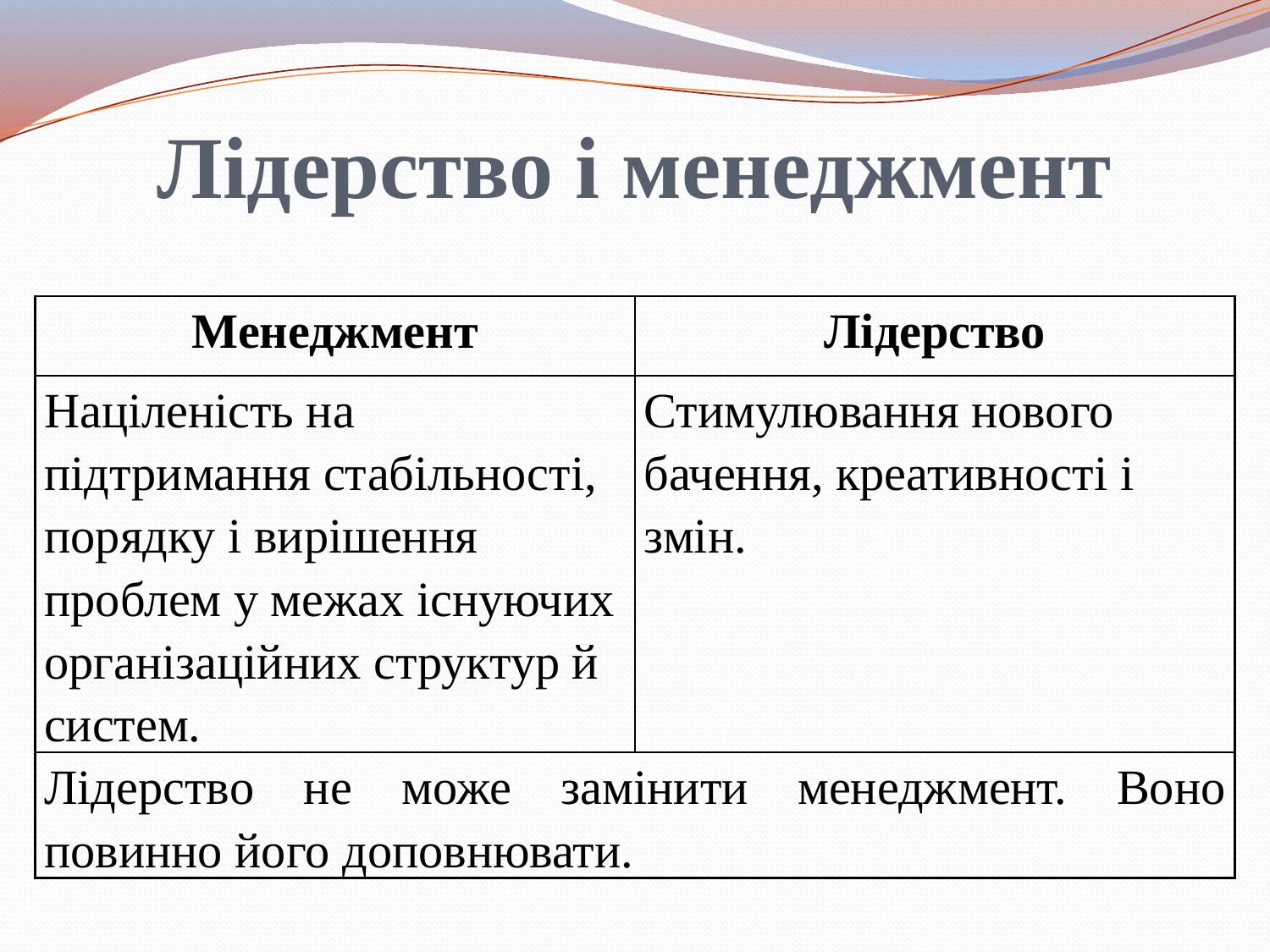

# Лідерство і менеджмент
| Менеджмент | Лідерство |
| --- | --- |
| Націленість на підтримання стабільності, порядку і вирішення проблем у межах існуючих організаційних структур й систем. | Стимулювання нового бачення, креативності і змін. |
| Лідерство не може замінити менеджмент. Воно повинно його доповнювати. |  |